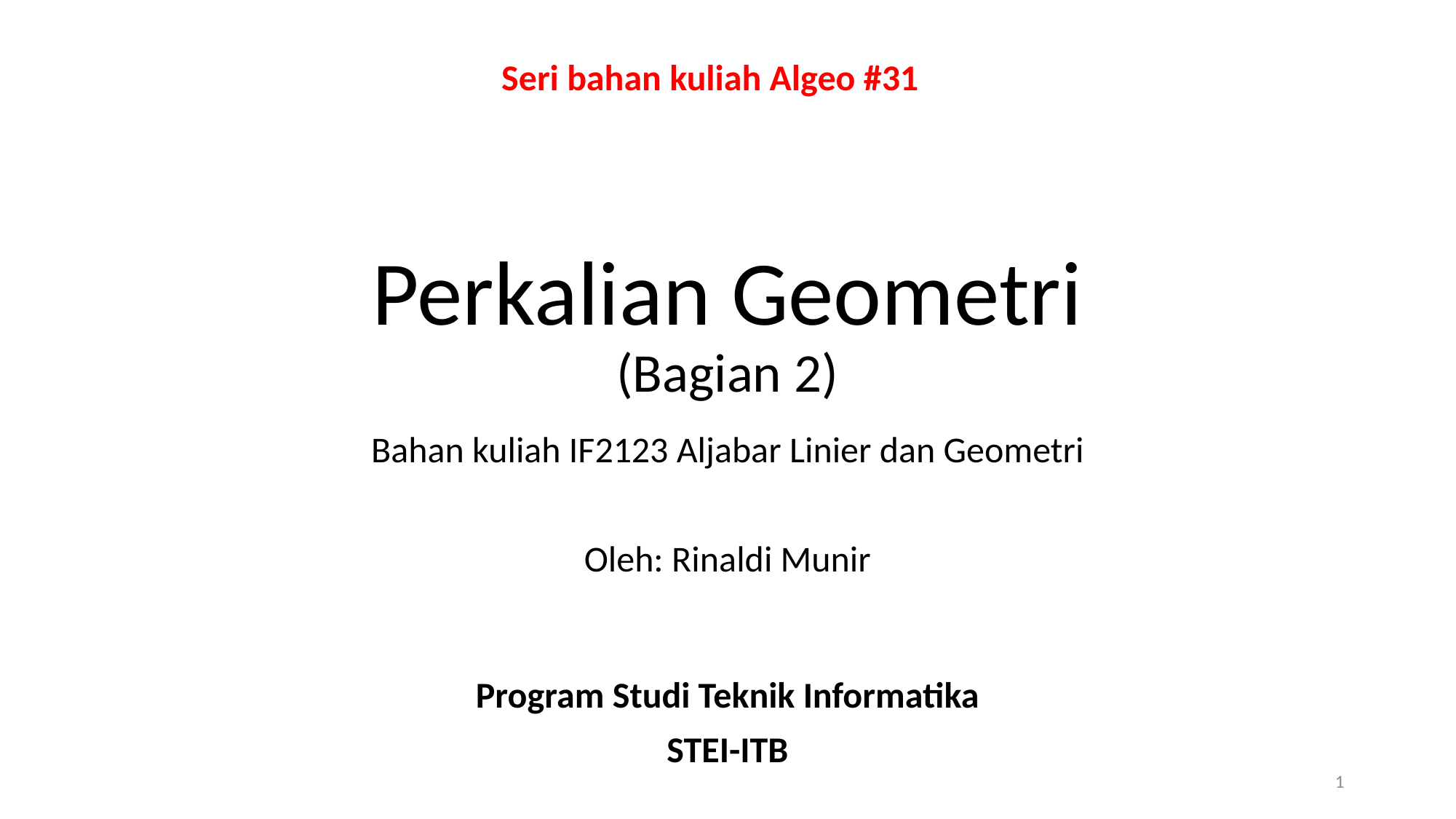

Seri bahan kuliah Algeo #31
# Perkalian Geometri (Bagian 2)
Bahan kuliah IF2123 Aljabar Linier dan Geometri

Oleh: Rinaldi Munir
Program Studi Teknik Informatika
STEI-ITB
1